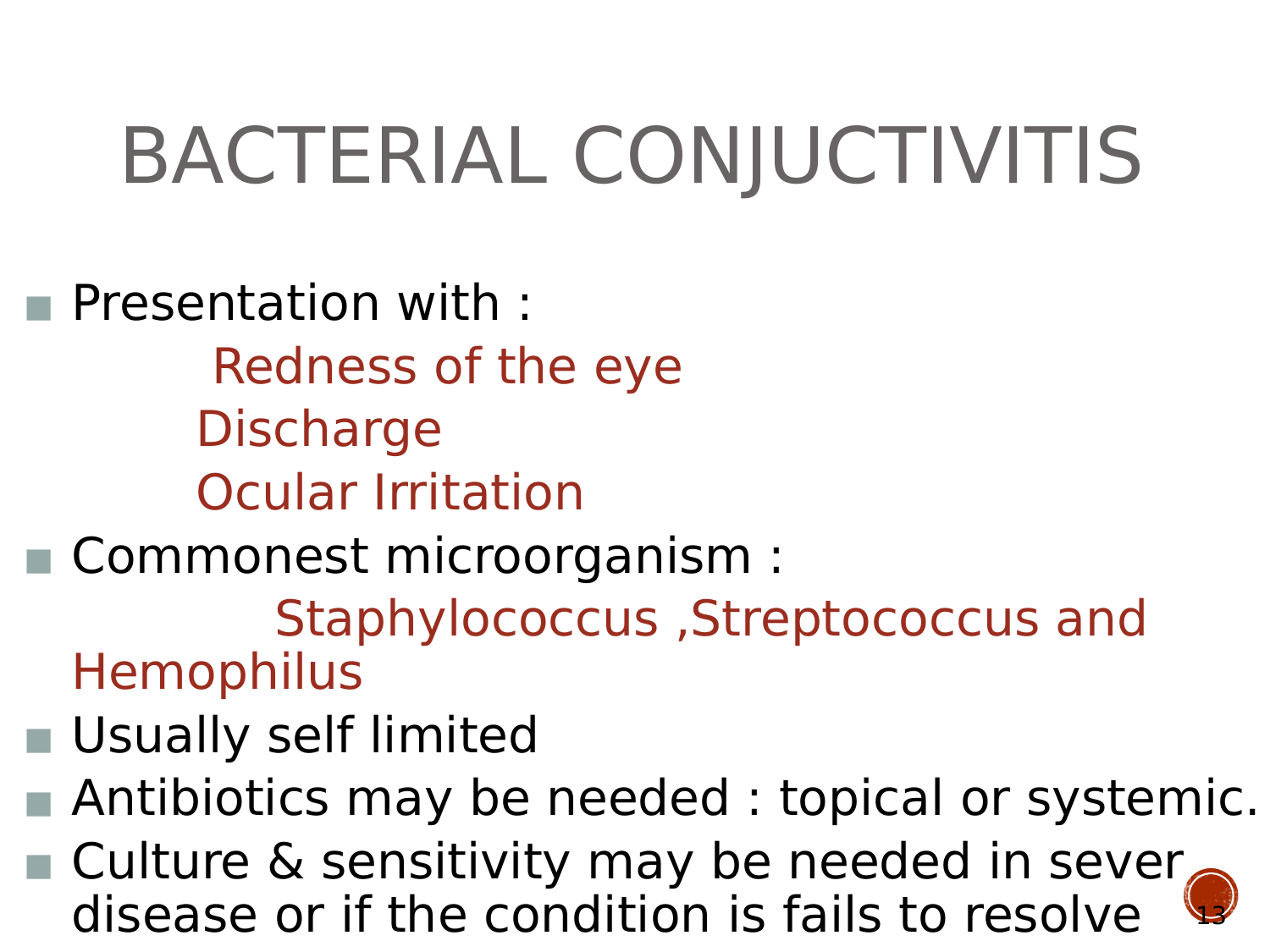

# Bacterial conjuctivitis
Presentation with :
            Redness of the eye
           Discharge
           Ocular Irritation
Commonest microorganism :
                Staphylococcus ,Streptococcus and Hemophilus
Usually self limited
Antibiotics may be needed : topical or systemic.
Culture & sensitivity may be needed in sever disease or if the condition is fails to resolve
13